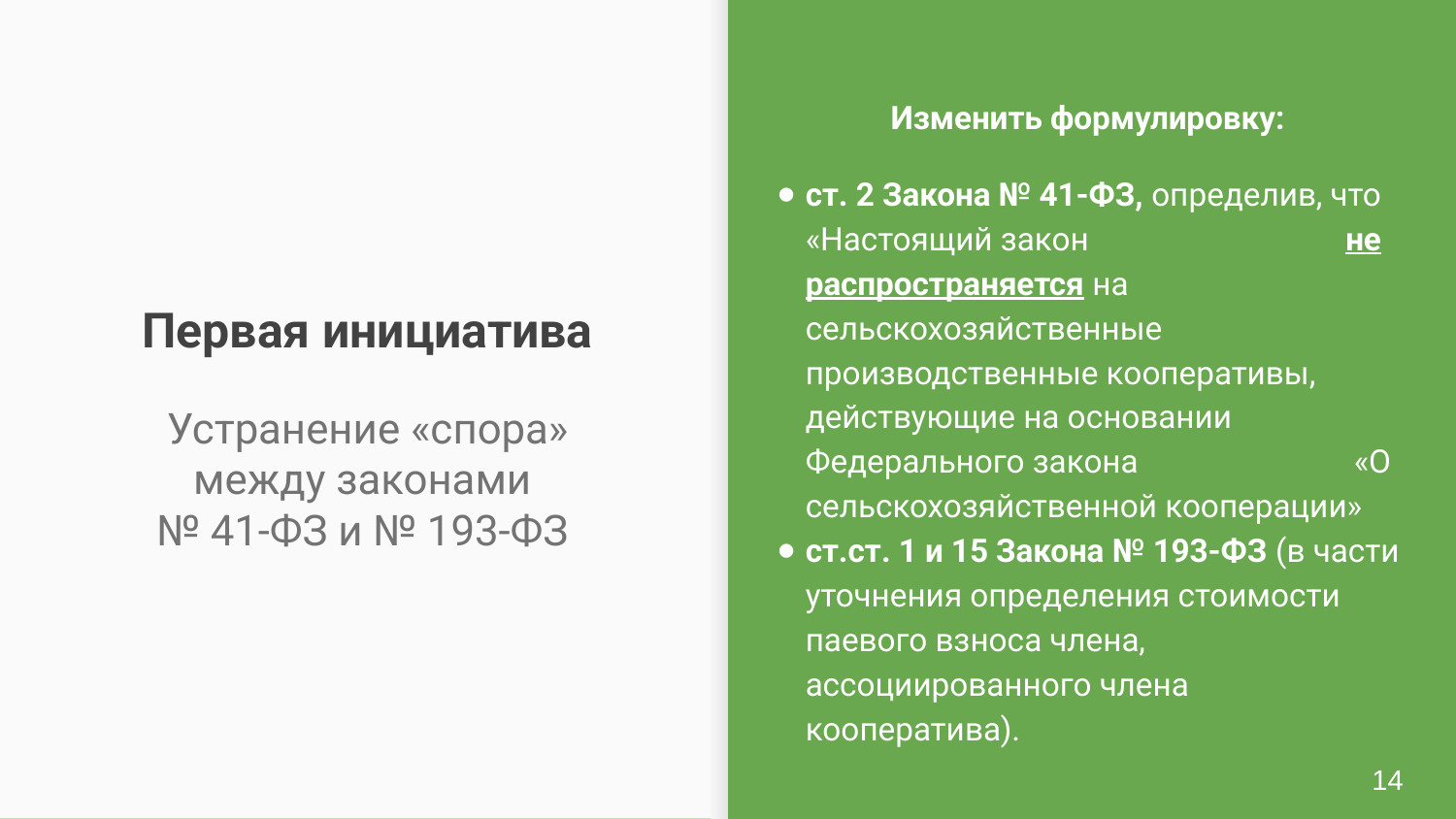

Изменить формулировку:
ст. 2 Закона № 41-ФЗ, определив, что «Настоящий закон                                не распространяется на сельскохозяйственные производственные кооперативы, действующие на основании Федерального закона                           «О сельскохозяйственной кооперации»
ст.ст. 1 и 15 Закона № 193-ФЗ (в части уточнения определения стоимости паевого взноса члена, ассоциированного члена кооператива).
# Первая инициатива

Устранение «спора»
между законами
№ 41-ФЗ и № 193-ФЗ
14